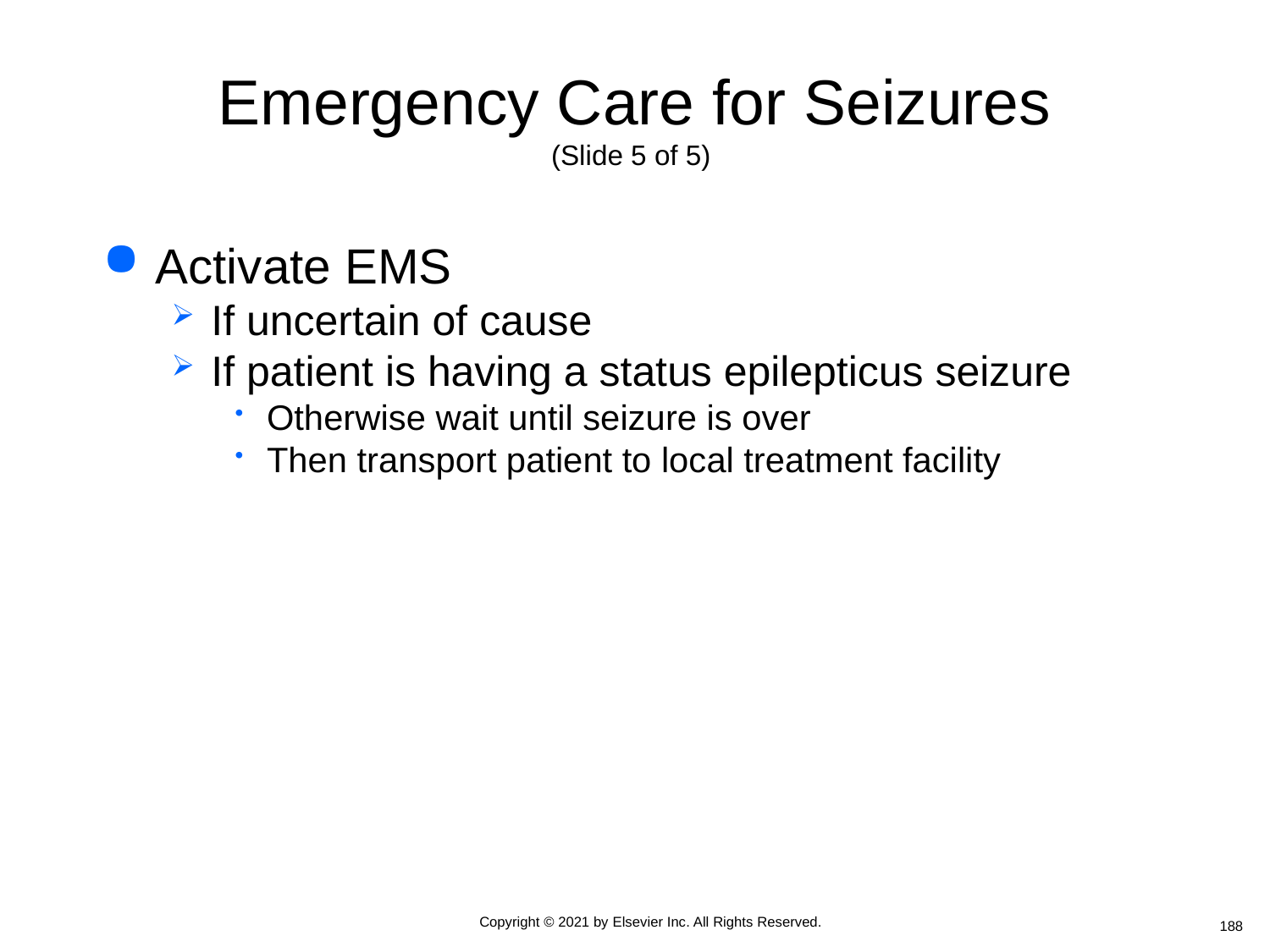

# Emergency Care for Seizures (Slide 5 of 5)
Activate EMS
If uncertain of cause
If patient is having a status epilepticus seizure
Otherwise wait until seizure is over
Then transport patient to local treatment facility

188